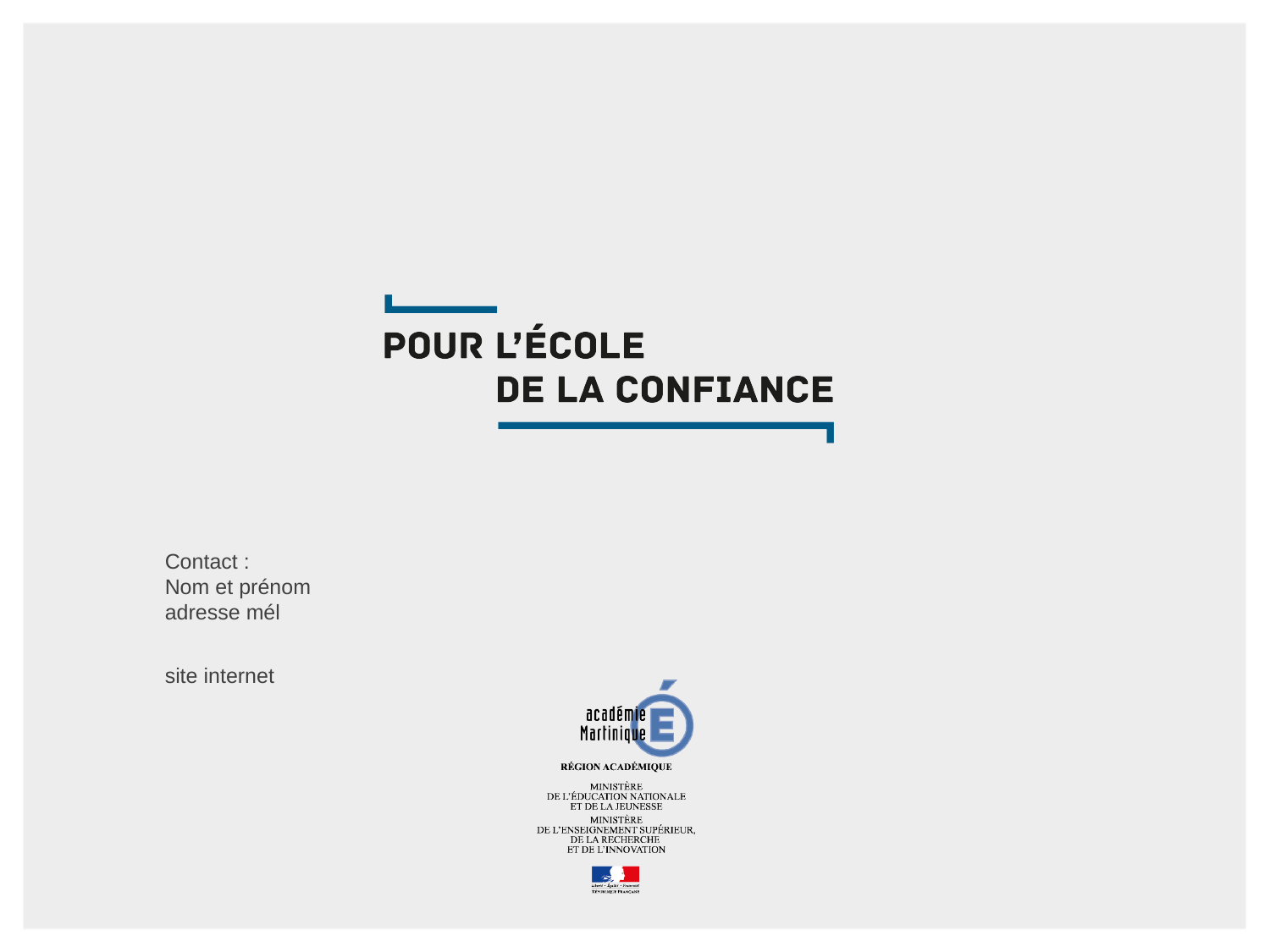

Contact :
Nom et prénom
adresse mél
site internet